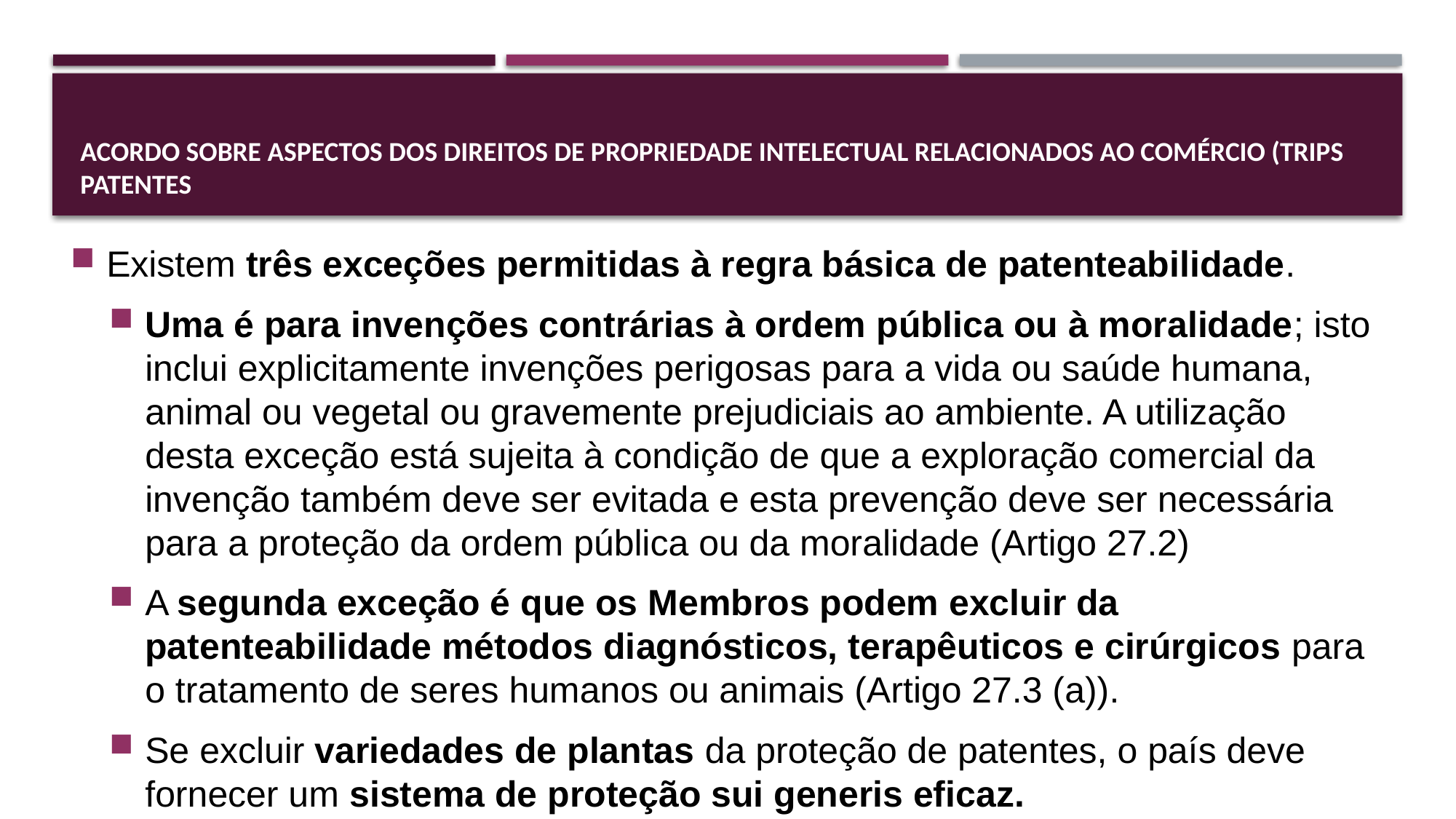

# Acordo sobre Aspectos dos Direitos de Propriedade Intelectual Relacionados ao Comércio (TRIPS PATENTES
Existem três exceções permitidas à regra básica de patenteabilidade.
Uma é para invenções contrárias à ordem pública ou à moralidade; isto inclui explicitamente invenções perigosas para a vida ou saúde humana, animal ou vegetal ou gravemente prejudiciais ao ambiente. A utilização desta exceção está sujeita à condição de que a exploração comercial da invenção também deve ser evitada e esta prevenção deve ser necessária para a proteção da ordem pública ou da moralidade (Artigo 27.2)
A segunda exceção é que os Membros podem excluir da patenteabilidade métodos diagnósticos, terapêuticos e cirúrgicos para o tratamento de seres humanos ou animais (Artigo 27.3 (a)).
Se excluir variedades de plantas da proteção de patentes, o país deve fornecer um sistema de proteção sui generis eficaz.